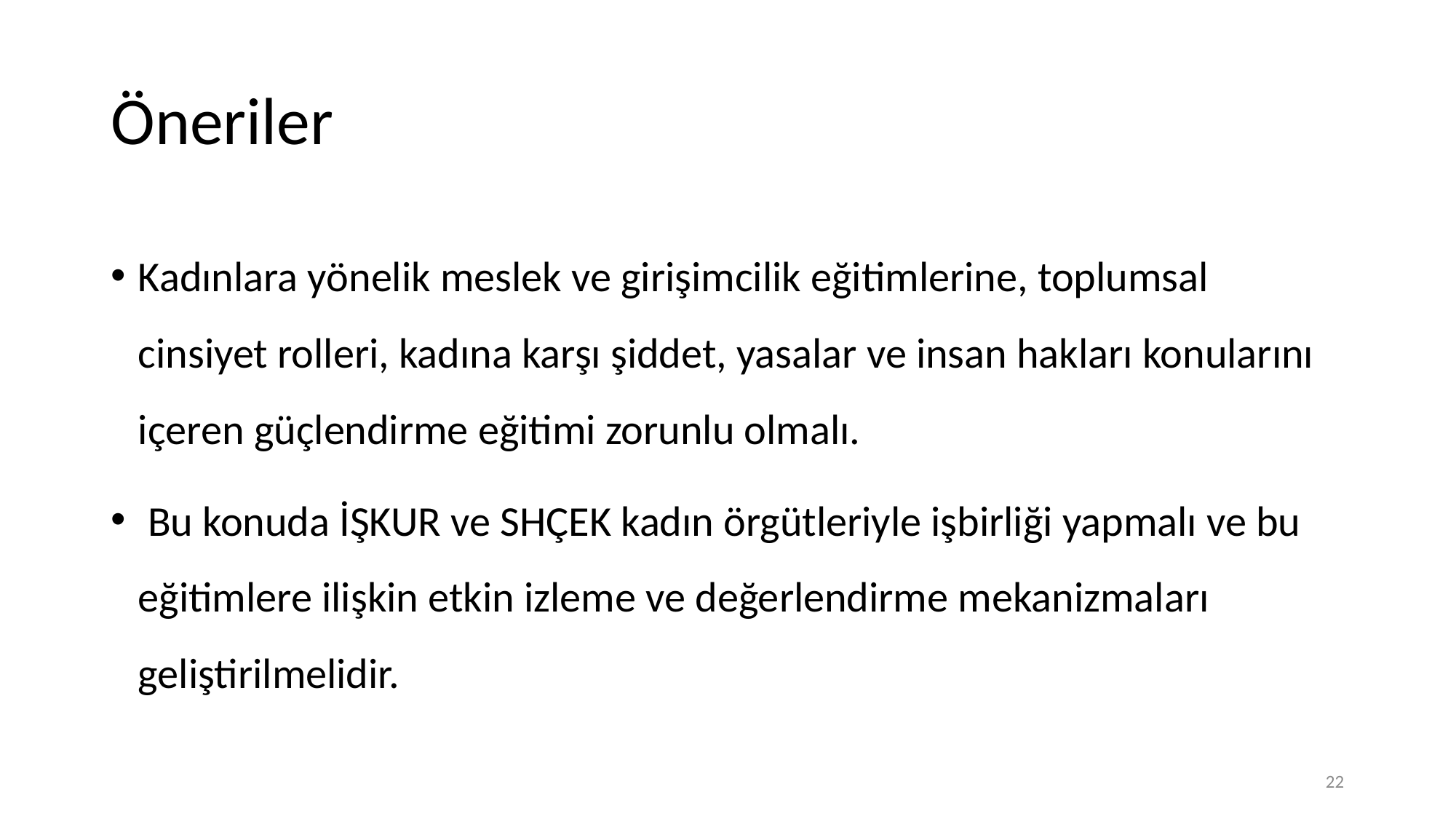

# Öneriler
Kadınlara yönelik meslek ve girişimcilik eğitimlerine, toplumsal cinsiyet rolleri, kadına karşı şiddet, yasalar ve insan hakları konularını içeren güçlendirme eğitimi zorunlu olmalı.
 Bu konuda İŞKUR ve SHÇEK kadın örgütleriyle işbirliği yapmalı ve bu eğitimlere ilişkin etkin izleme ve değerlendirme mekanizmaları geliştirilmelidir.

22